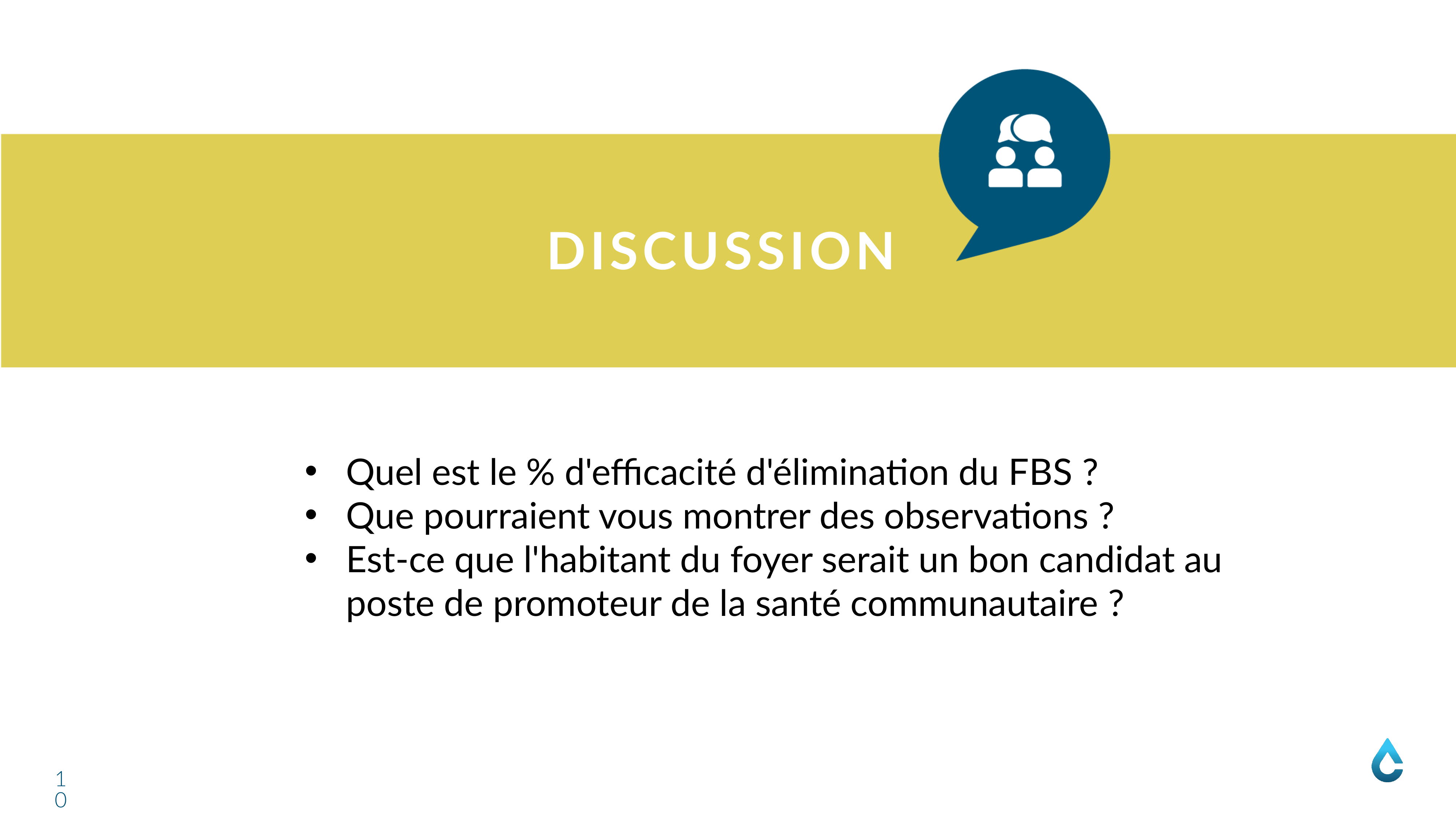

DISCUSSION
Quel est le % d'efficacité d'élimination du FBS ?
Que pourraient vous montrer des observations ?
Est-ce que l'habitant du foyer serait un bon candidat au poste de promoteur de la santé communautaire ?
10